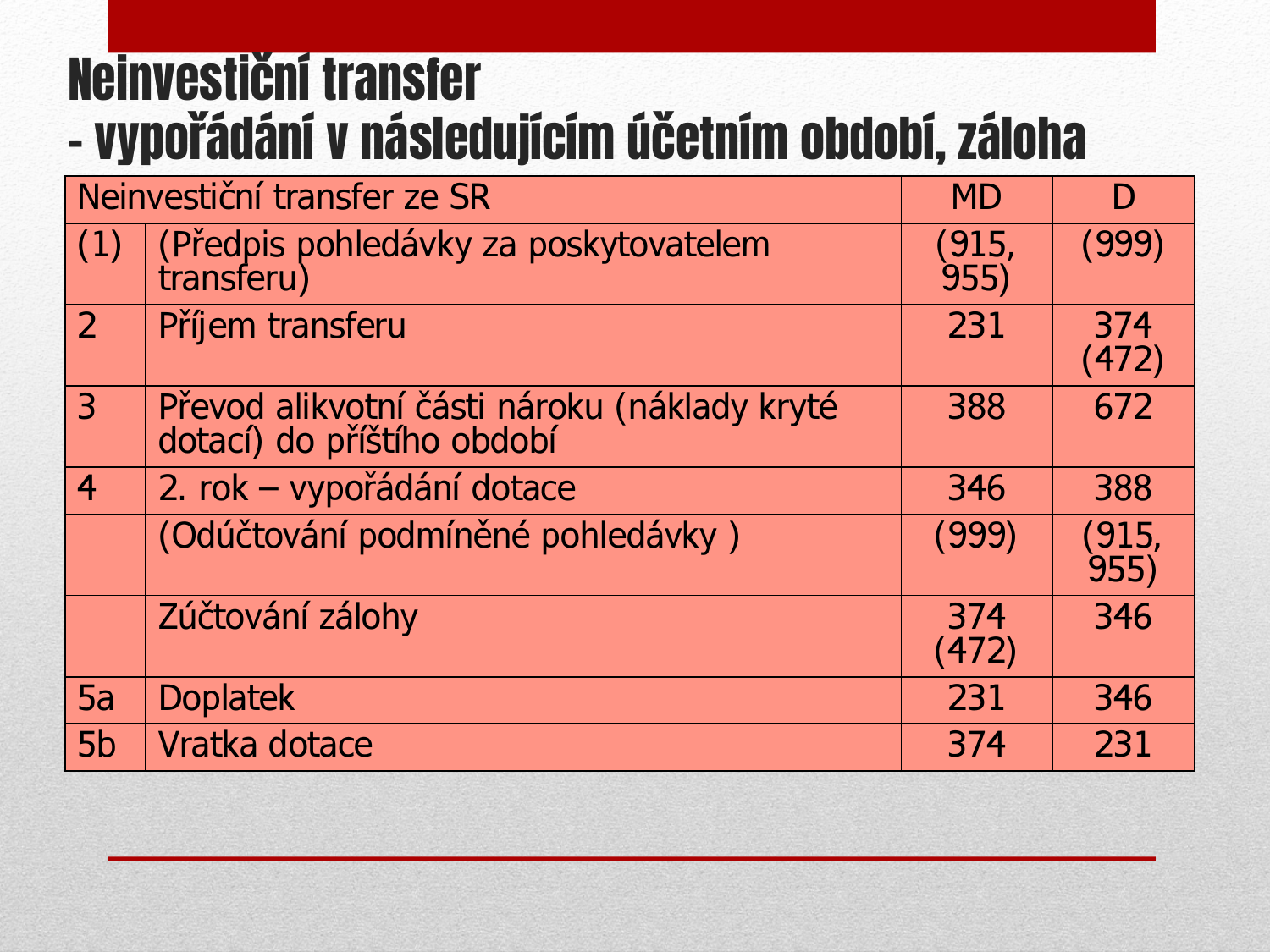

Neinvestiční transfer
- vypořádání v následujícím účetním období, záloha
| Neinvestiční transfer ze SR |  | MD | D |
| --- | --- | --- | --- |
| (1) | (Předpis pohledávky za poskytovatelem transferu) | (915, 955) | (999) |
| 2 | Příjem transferu | 231 | 374 (472) |
| 3 | Převod alikvotní části nároku (náklady kryté dotací) do příštího období | 388 | 672 |
| 4 | 2. rok – vypořádání dotace | 346 | 388 |
|  | (Odúčtování podmíněné pohledávky ) | (999) | (915, 955) |
|  | Zúčtování zálohy | 374 (472) | 346 |
| 5a | Doplatek | 231 | 346 |
| 5b | Vratka dotace | 374 | 231 |